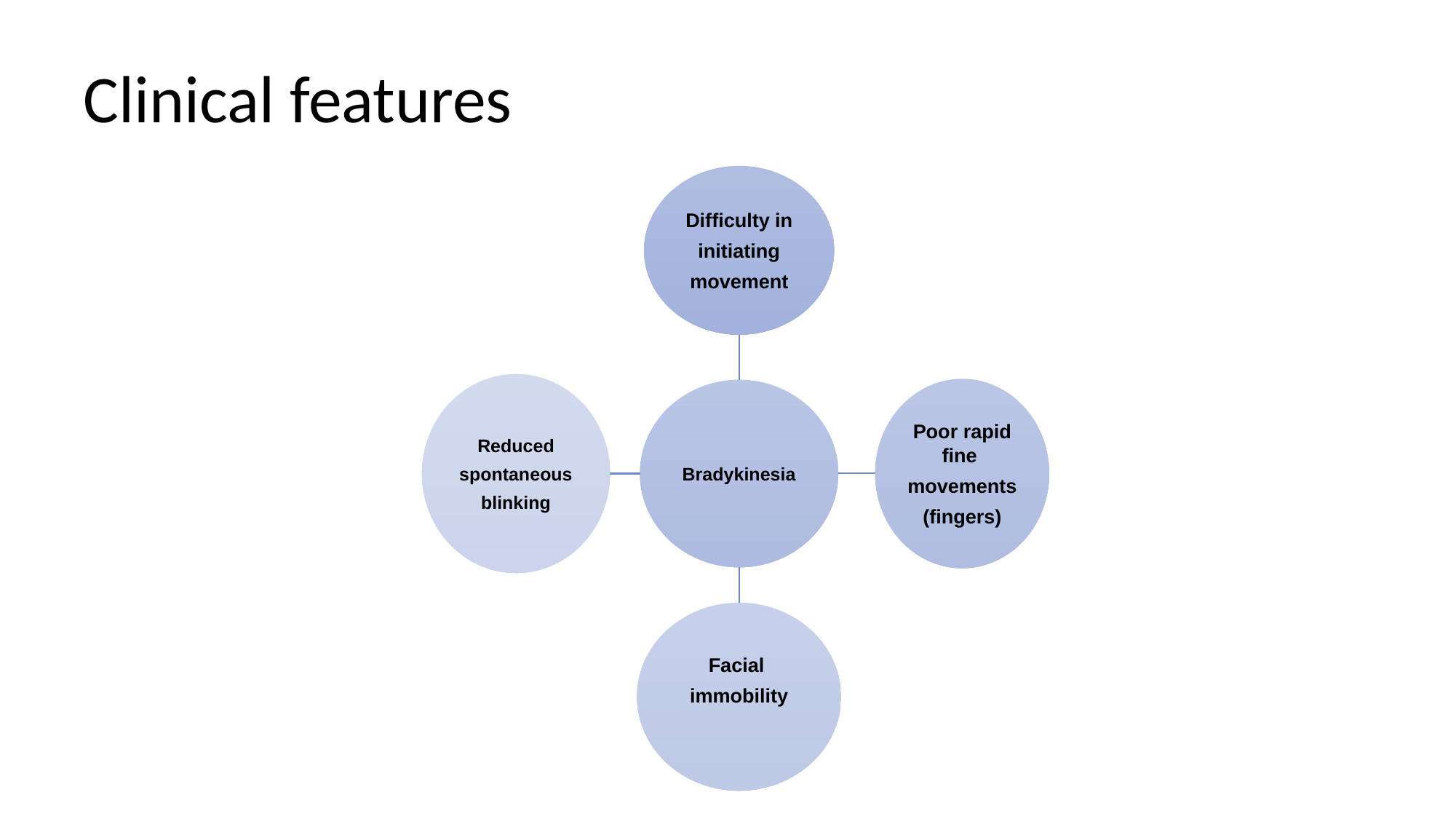

# Clinical features
Bradykinesia

Difficulty in
initiating
movement

Poor rapid fine
movements
(fingers)

Facial
immobility

Reduced
spontaneous
blinking